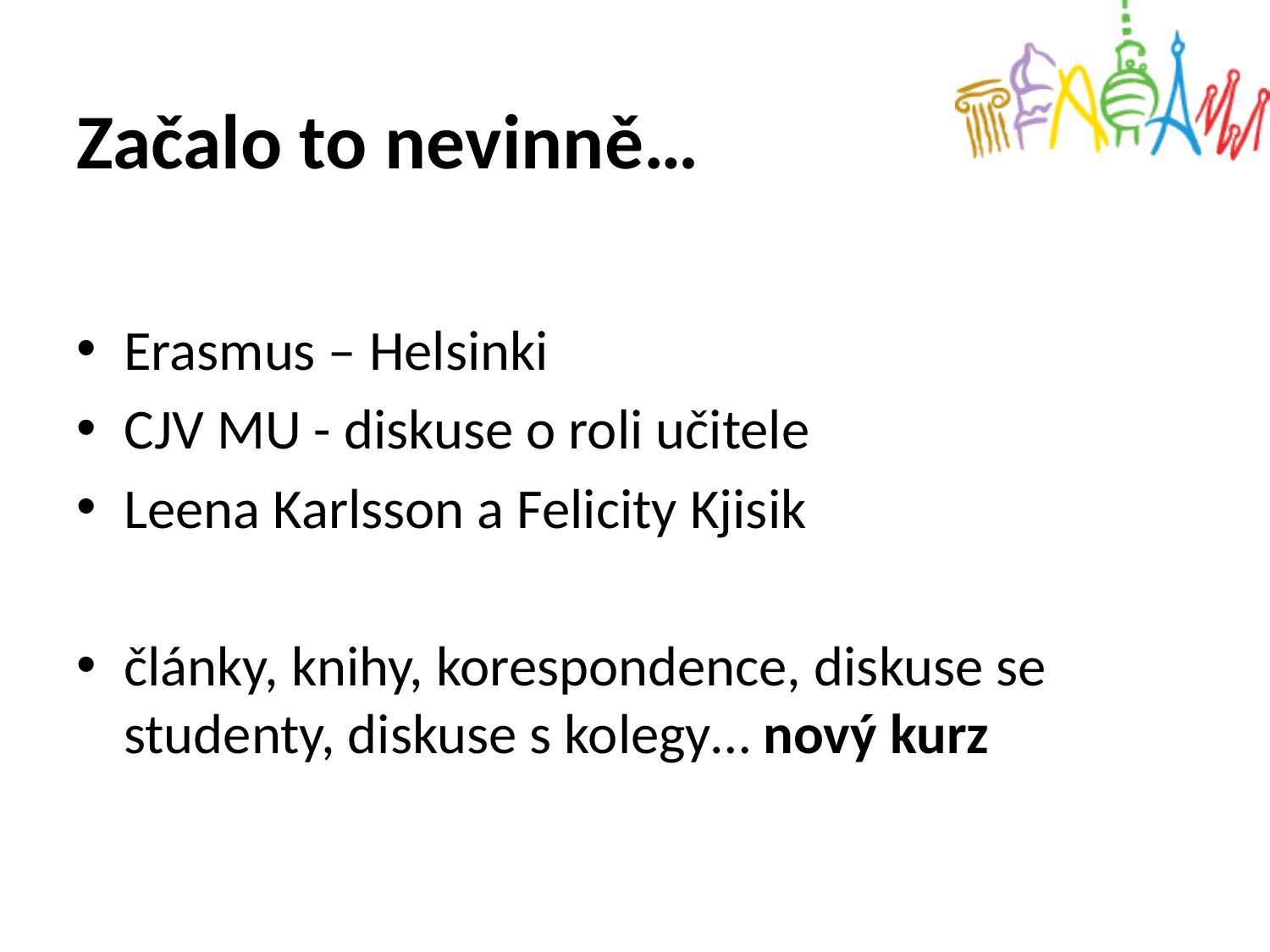

# Začalo to nevinně…

Erasmus – Helsinki
CJV MU - diskuse o roli učitele
Leena Karlsson a Felicity Kjisik

články, knihy, korespondence, diskuse se studenty, diskuse s kolegy… nový kurz